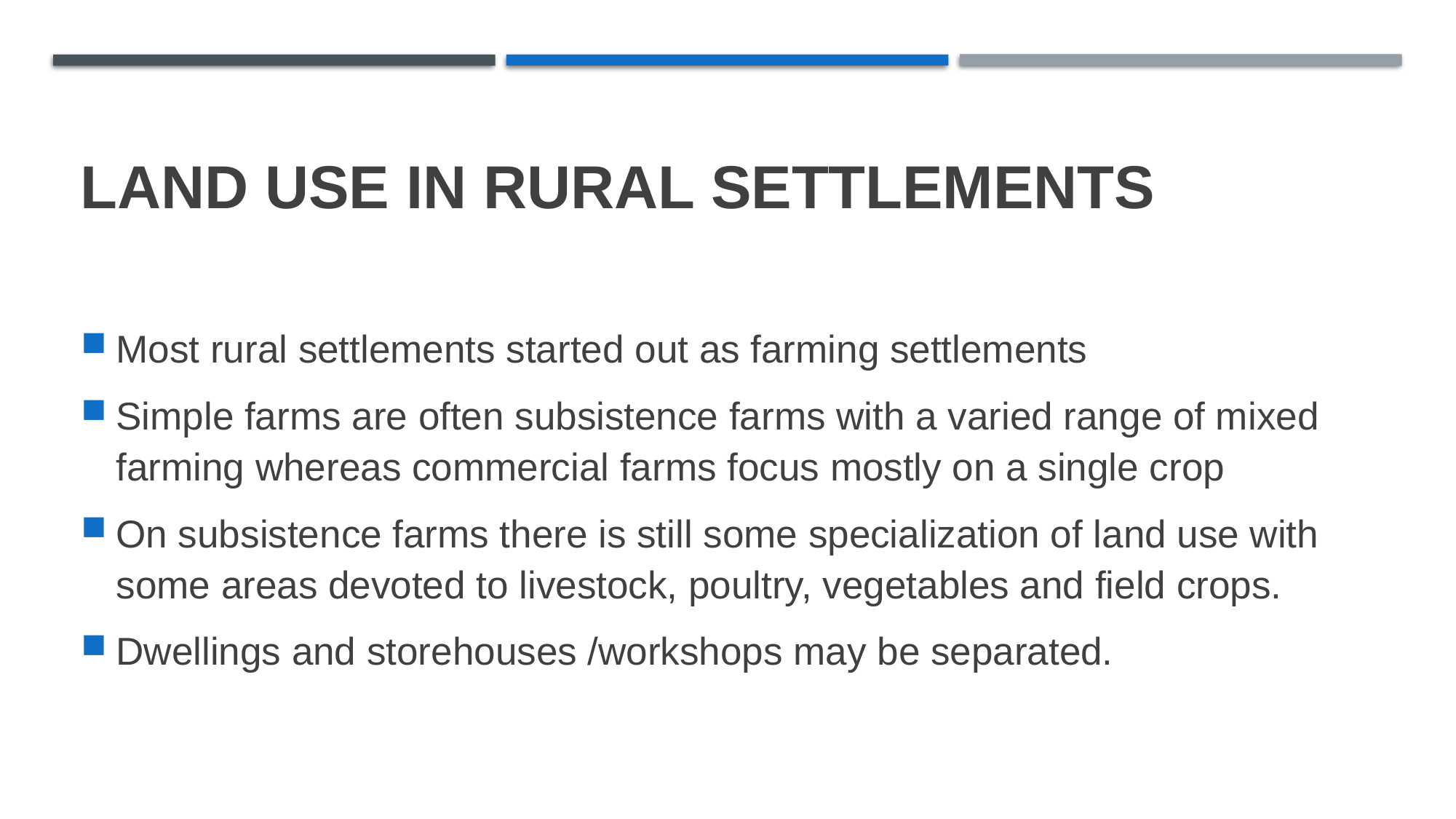

# Land use in rural settlements
Most rural settlements started out as farming settlements
Simple farms are often subsistence farms with a varied range of mixed farming whereas commercial farms focus mostly on a single crop
On subsistence farms there is still some specialization of land use with some areas devoted to livestock, poultry, vegetables and field crops.
Dwellings and storehouses /workshops may be separated.